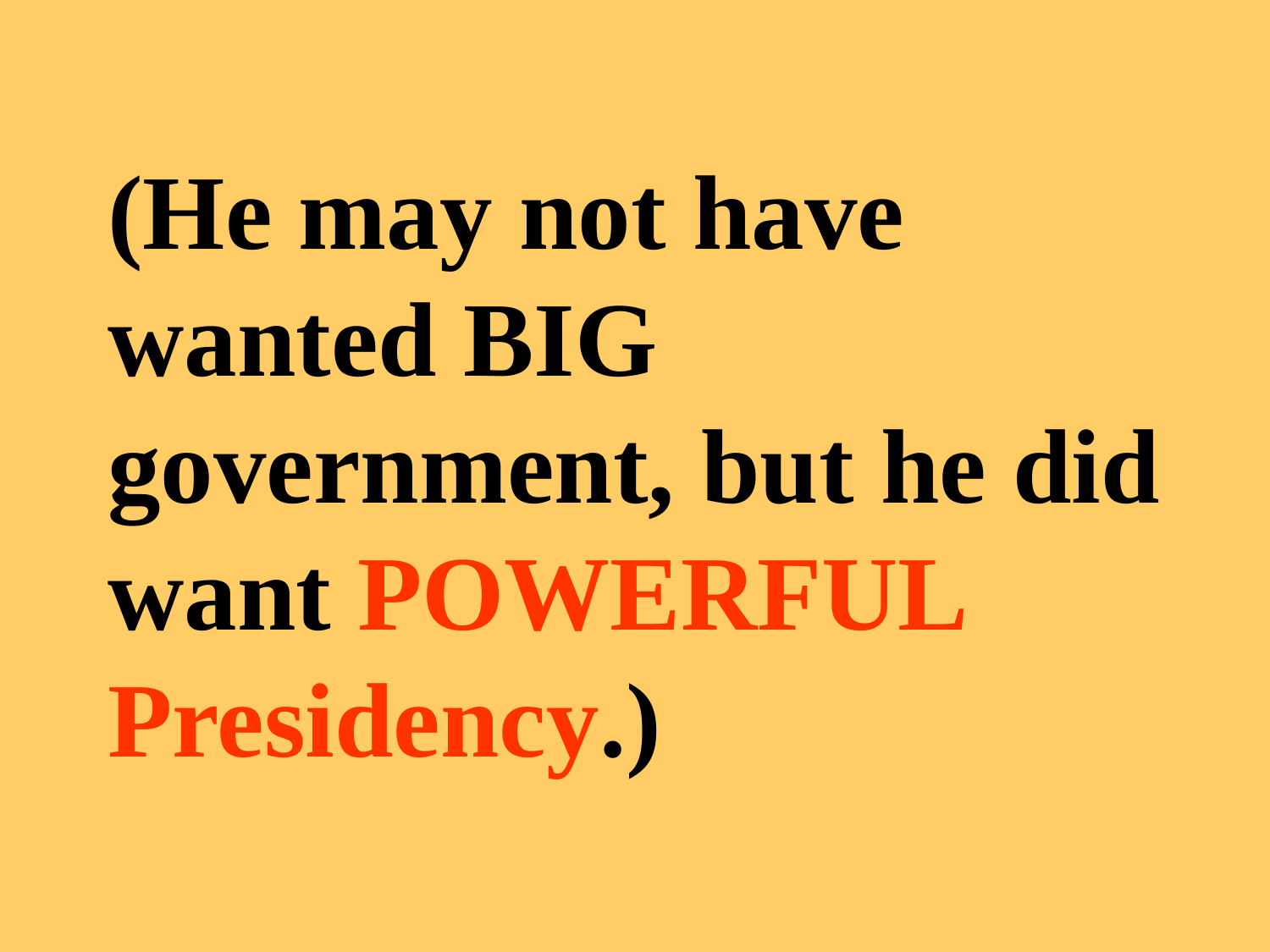

(He may not have wanted BIG government, but he did want POWERFUL Presidency.)